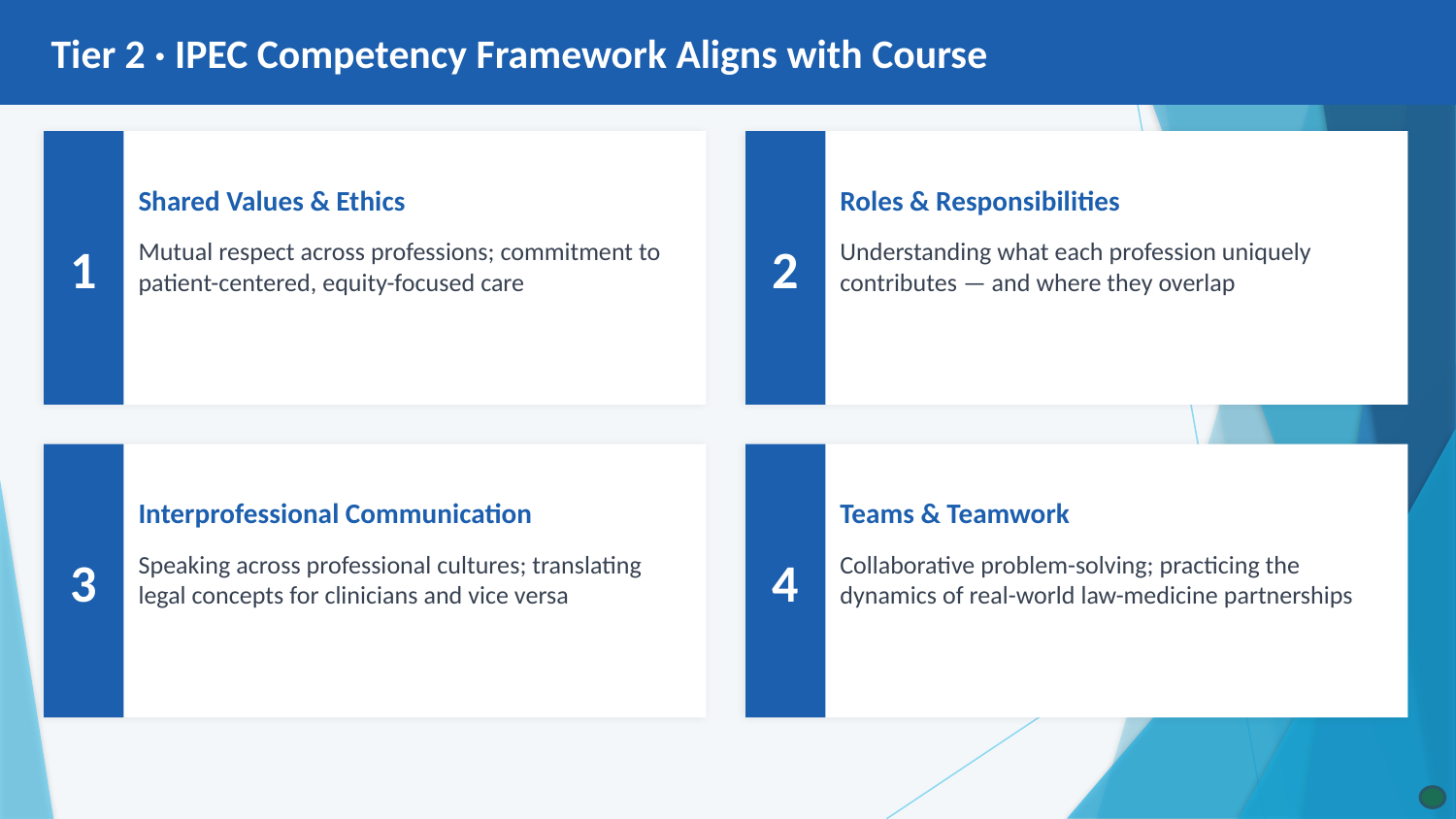

Tier 2 · IPEC Competency Framework Aligns with Course

1

2
Shared Values & Ethics
Roles & Responsibilities
Mutual respect across professions; commitment to patient-centered, equity-focused care
Understanding what each profession uniquely contributes — and where they overlap

3

4
Interprofessional Communication
Teams & Teamwork
Speaking across professional cultures; translating legal concepts for clinicians and vice versa
Collaborative problem-solving; practicing the dynamics of real-world law-medicine partnerships